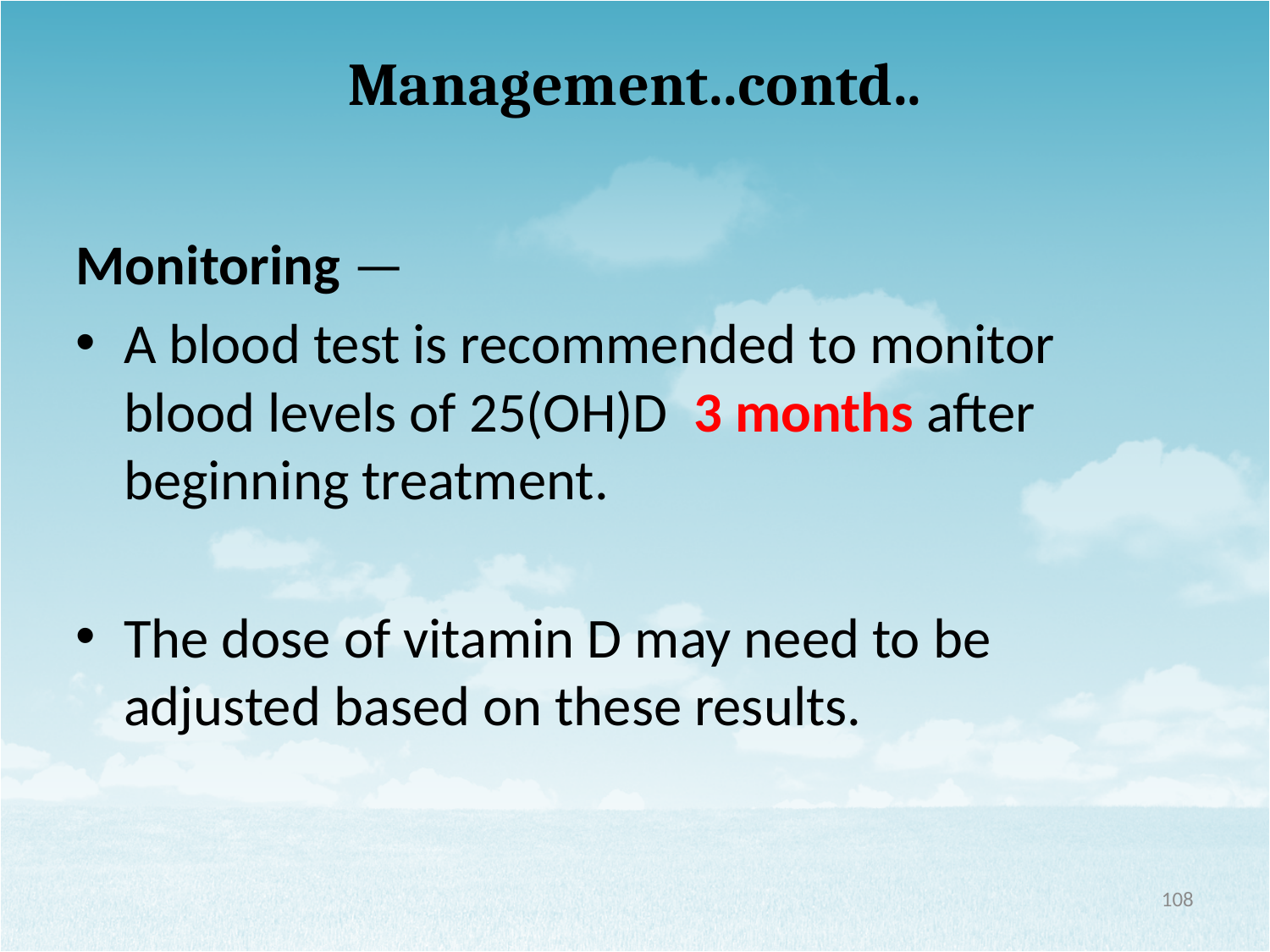

# Management..contd..
Monitoring —
A blood test is recommended to monitor blood levels of 25(OH)D  3 months after beginning treatment.

The dose of vitamin D may need to be adjusted based on these results.
108